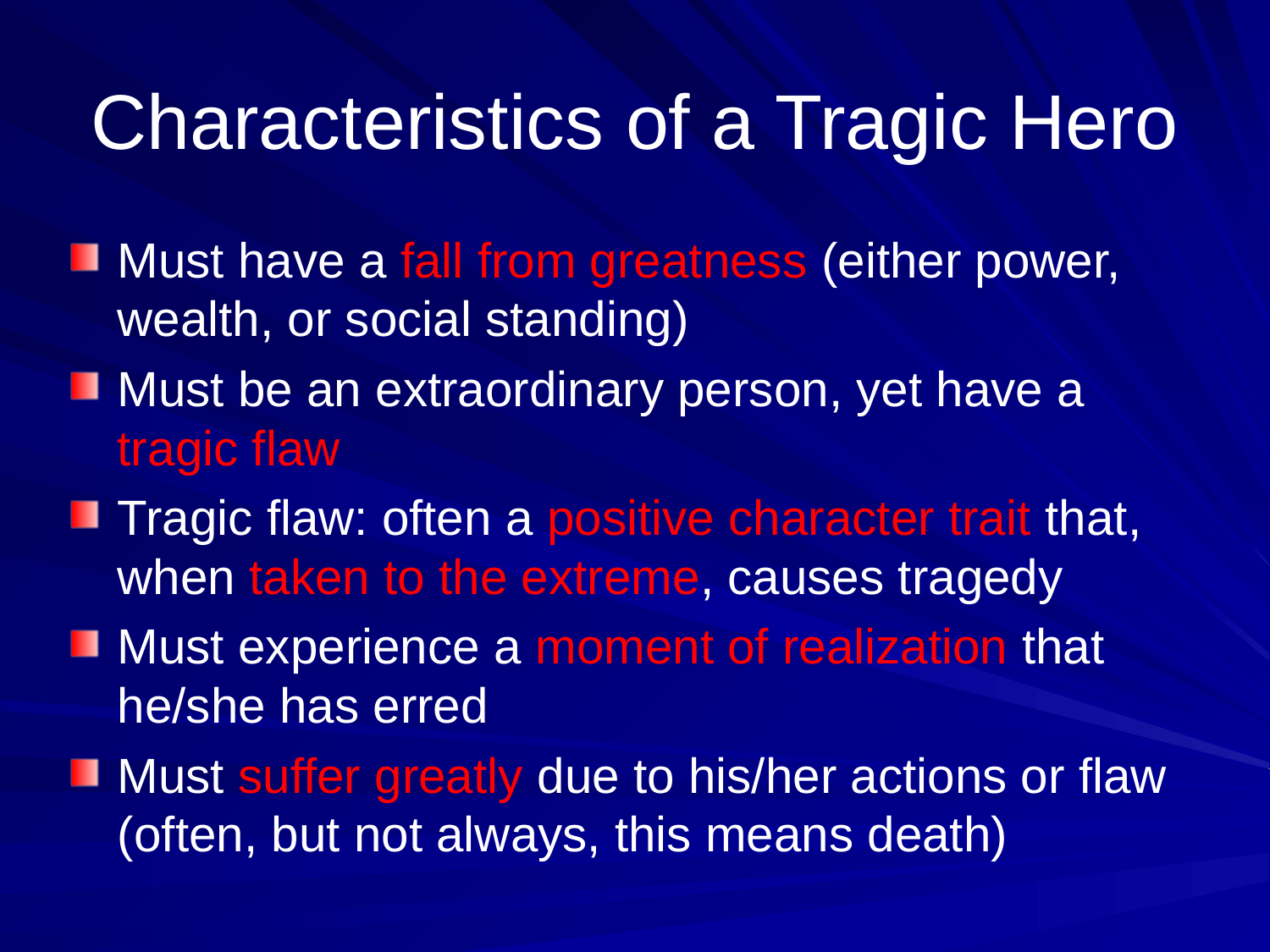

Characteristics of a Tragic Hero
Must have a fall from greatness (either power, wealth, or social standing)
Must be an extraordinary person, yet have a tragic flaw
Tragic flaw: often a positive character trait that, when taken to the extreme, causes tragedy
Must experience a moment of realization that he/she has erred
Must suffer greatly due to his/her actions or flaw (often, but not always, this means death)